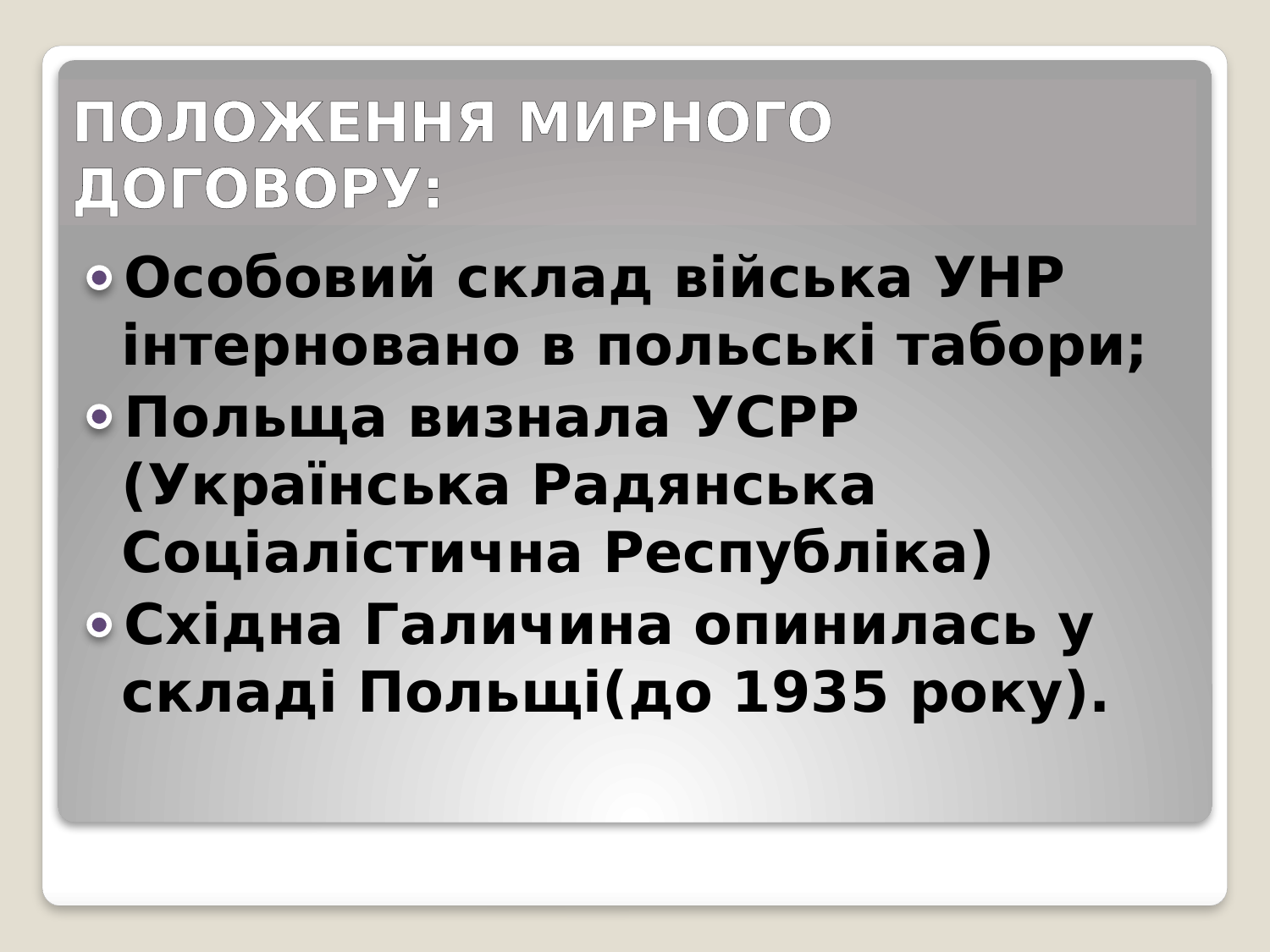

# Положення мирного договору:
  Особовий склад війська УНР інтерновано в польські табори;
  Польща визнала УСРР (Українська Радянська Соціалістична Республіка)
  Східна Галичина опинилась у складі Польщі(до 1935 року).